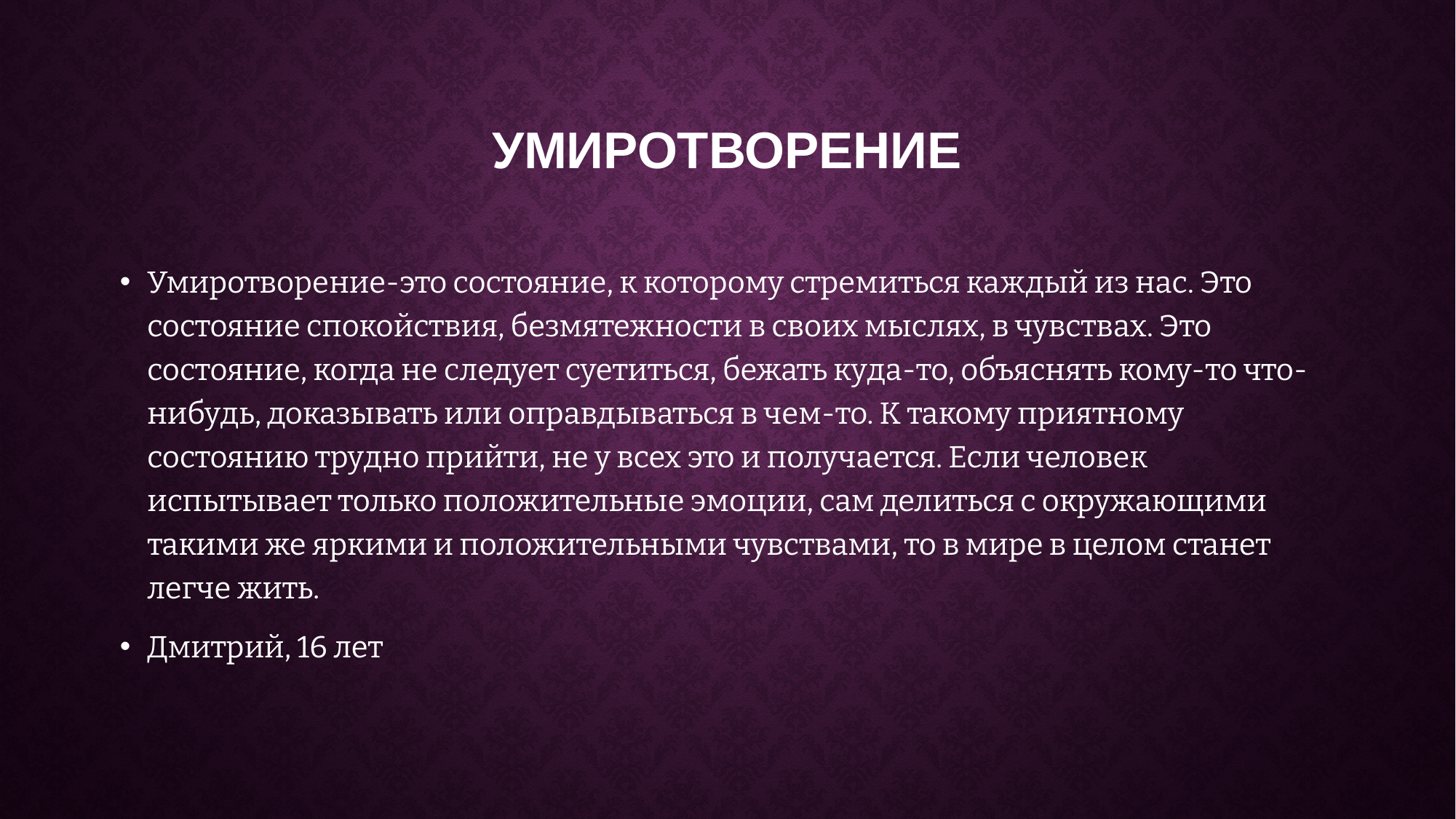

# Умиротворение
Умиротворение-это состояние, к которому стремиться каждый из нас. Это состояние спокойствия, безмятежности в своих мыслях, в чувствах. Это состояние, когда не следует суетиться, бежать куда-то, объяснять кому-то что-нибудь, доказывать или оправдываться в чем-то. К такому приятному состоянию трудно прийти, не у всех это и получается. Если человек испытывает только положительные эмоции, сам делиться с окружающими такими же яркими и положительными чувствами, то в мире в целом станет легче жить.
Дмитрий, 16 лет